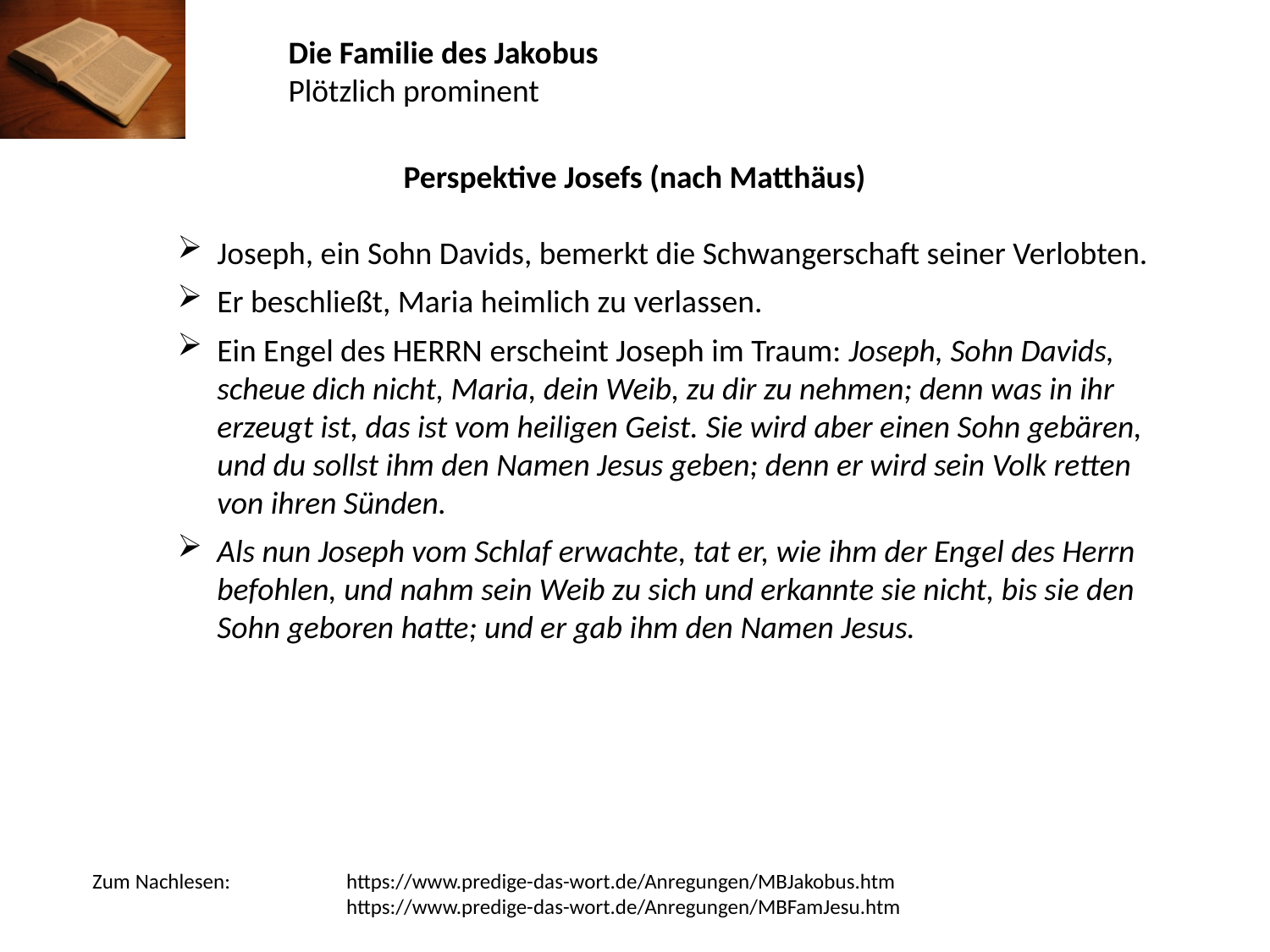

Die Familie des Jakobus
Plötzlich prominent
Perspektive Josefs (nach Matthäus)
Joseph, ein Sohn Davids, bemerkt die Schwangerschaft seiner Verlobten.
Er beschließt, Maria heimlich zu verlassen.
Ein Engel des HERRN erscheint Joseph im Traum: Joseph, Sohn Davids, scheue dich nicht, Maria, dein Weib, zu dir zu nehmen; denn was in ihr erzeugt ist, das ist vom heiligen Geist. Sie wird aber einen Sohn gebären, und du sollst ihm den Namen Jesus geben; denn er wird sein Volk retten von ihren Sünden.
Als nun Joseph vom Schlaf erwachte, tat er, wie ihm der Engel des Herrn befohlen, und nahm sein Weib zu sich und erkannte sie nicht, bis sie den Sohn geboren hatte; und er gab ihm den Namen Jesus.